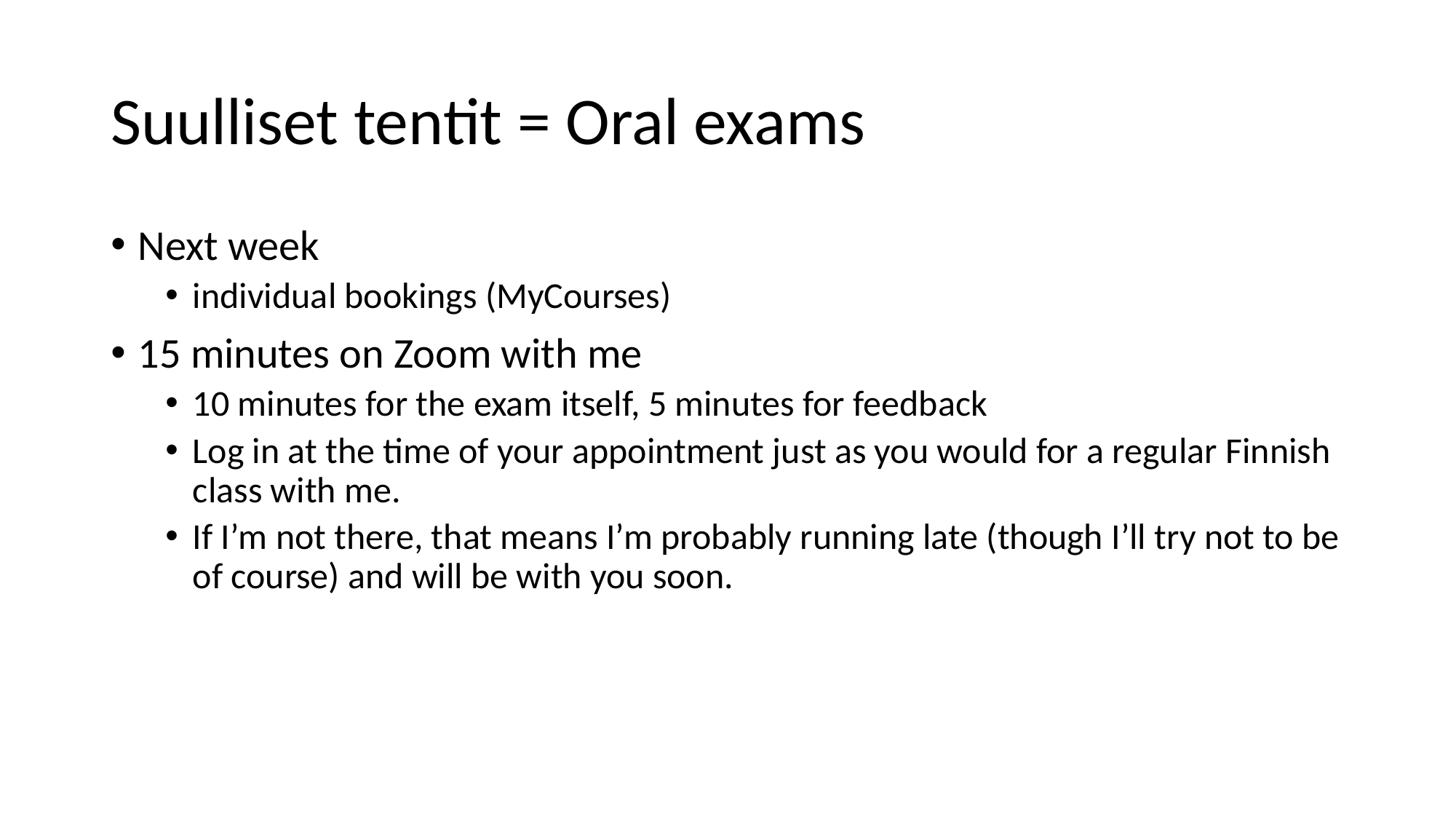

# Suulliset tentit = Oral exams
Next week
individual bookings (MyCourses)
15 minutes on Zoom with me
10 minutes for the exam itself, 5 minutes for feedback
Log in at the time of your appointment just as you would for a regular Finnish class with me.
If I’m not there, that means I’m probably running late (though I’ll try not to be of course) and will be with you soon.